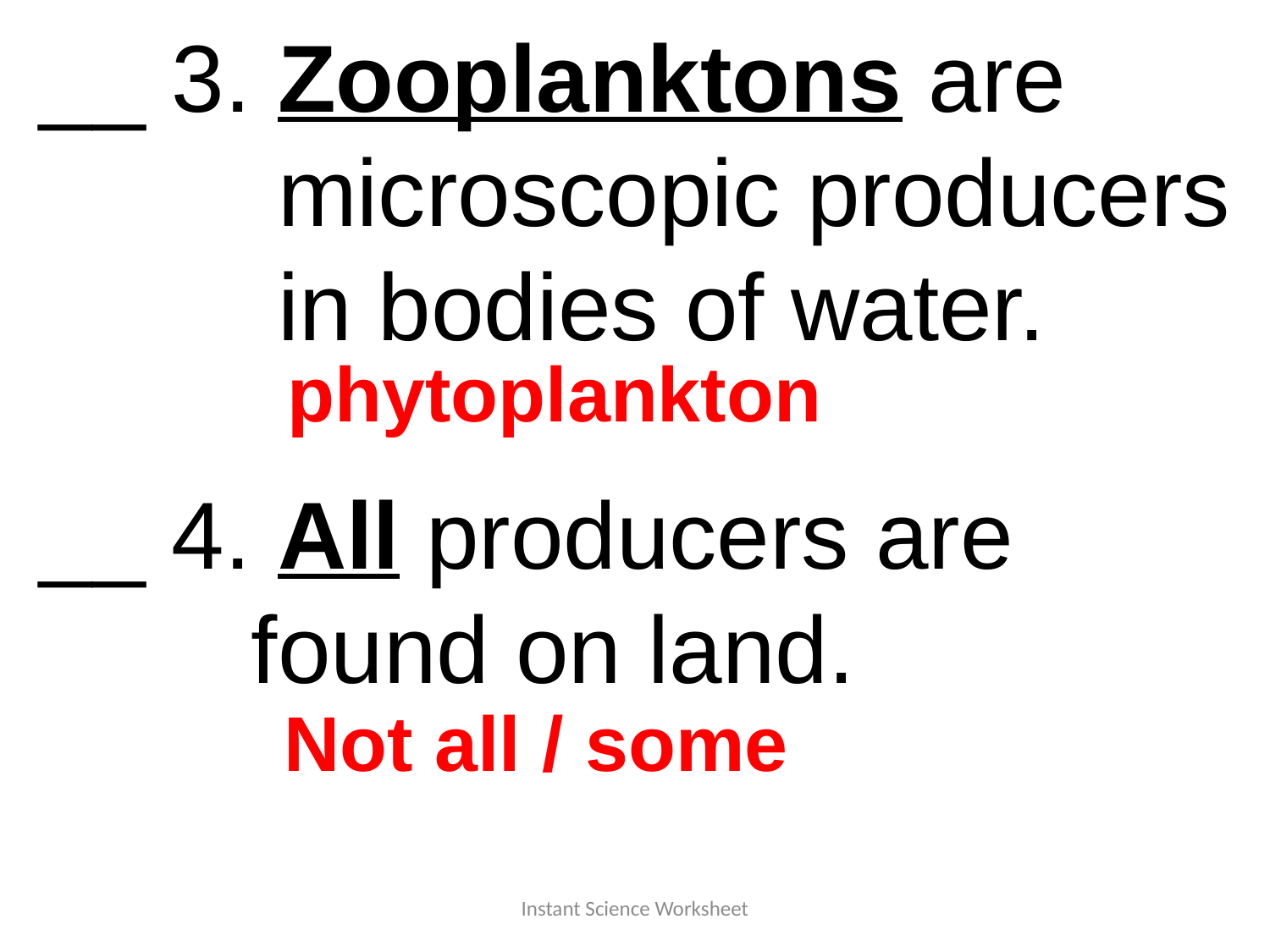

__ 3. Zooplanktons are
         microscopic producers
         in bodies of water.

__ 4. All producers are
        found on land.
phytoplankton
Not all / some
Instant Science Worksheet